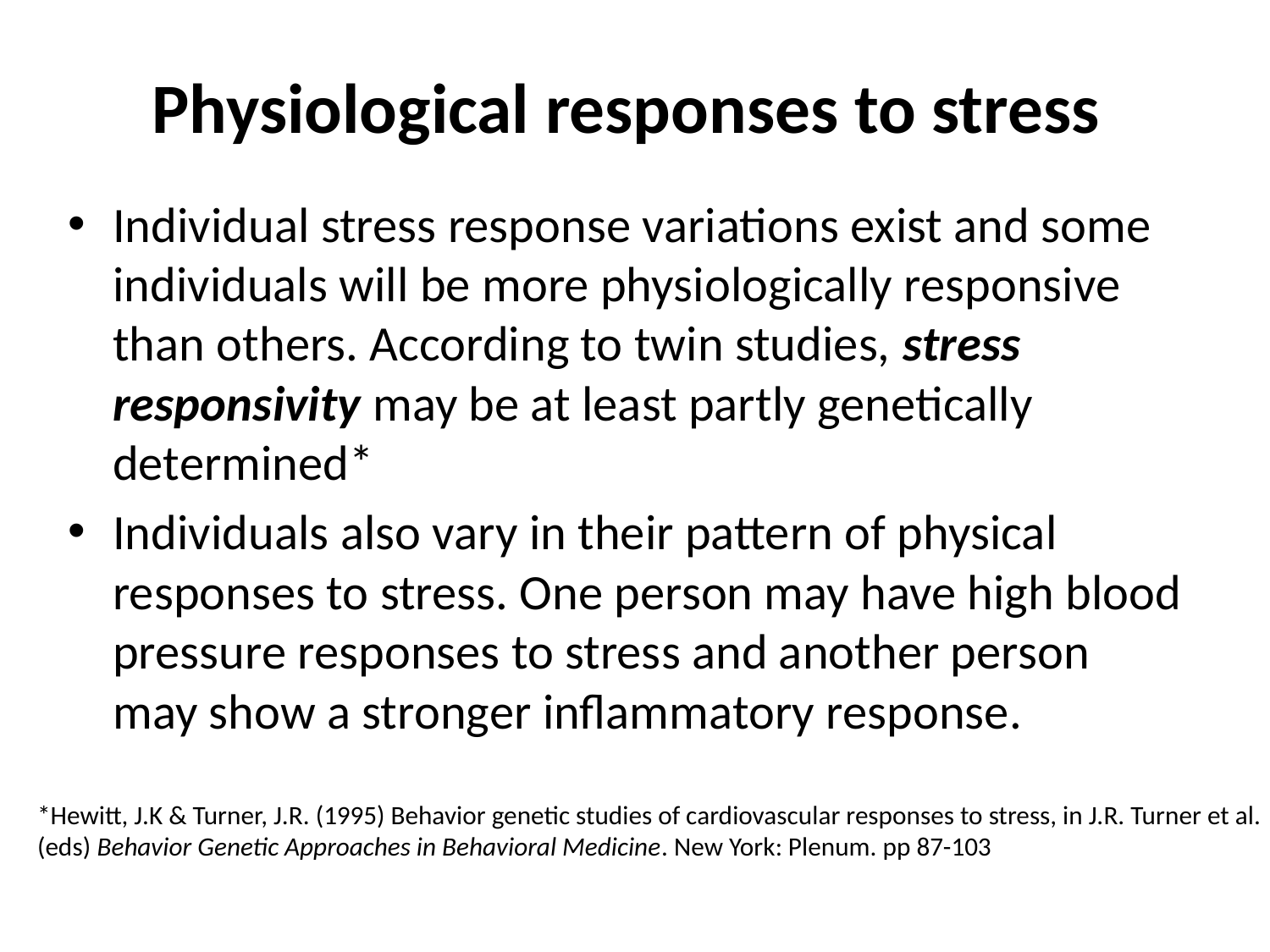

# Physiological responses to stress
Individual stress response variations exist and some individuals will be more physiologically responsive than others. According to twin studies, stress responsivity may be at least partly genetically determined*
Individuals also vary in their pattern of physical responses to stress. One person may have high blood pressure responses to stress and another person may show a stronger inflammatory response.

*Hewitt, J.K & Turner, J.R. (1995) Behavior genetic studies of cardiovascular responses to stress, in J.R. Turner et al.(eds) Behavior Genetic Approaches in Behavioral Medicine. New York: Plenum. pp 87-103